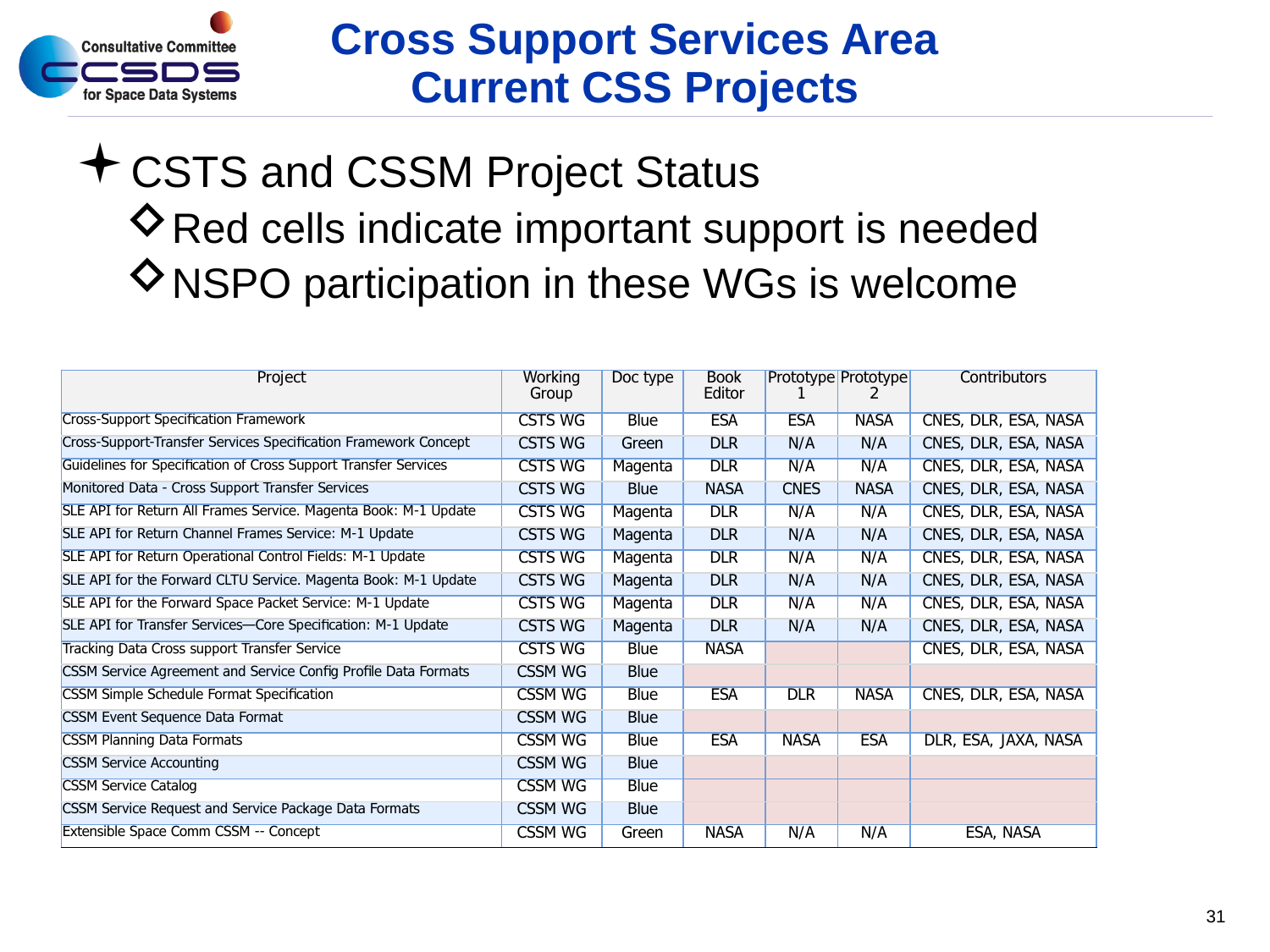

# Cross Support Services Area Current CSS Projects
CSTS and CSSM Project Status
Red cells indicate important support is needed
NSPO participation in these WGs is welcome
| Project | Working Group | Doc type | Book Editor | Prototype 1 | Prototype 2 | Contributors |
| --- | --- | --- | --- | --- | --- | --- |
| Cross-Support Specification Framework | CSTS WG | Blue | ESA | ESA | NASA | CNES, DLR, ESA, NASA |
| Cross-Support-Transfer Services Specification Framework Concept | CSTS WG | Green | DLR | N/A | N/A | CNES, DLR, ESA, NASA |
| Guidelines for Specification of Cross Support Transfer Services | CSTS WG | Magenta | DLR | N/A | N/A | CNES, DLR, ESA, NASA |
| Monitored Data - Cross Support Transfer Services | CSTS WG | Blue | NASA | CNES | NASA | CNES, DLR, ESA, NASA |
| SLE API for Return All Frames Service. Magenta Book: M-1 Update | CSTS WG | Magenta | DLR | N/A | N/A | CNES, DLR, ESA, NASA |
| SLE API for Return Channel Frames Service: M-1 Update | CSTS WG | Magenta | DLR | N/A | N/A | CNES, DLR, ESA, NASA |
| SLE API for Return Operational Control Fields: M-1 Update | CSTS WG | Magenta | DLR | N/A | N/A | CNES, DLR, ESA, NASA |
| SLE API for the Forward CLTU Service. Magenta Book: M-1 Update | CSTS WG | Magenta | DLR | N/A | N/A | CNES, DLR, ESA, NASA |
| SLE API for the Forward Space Packet Service: M-1 Update | CSTS WG | Magenta | DLR | N/A | N/A | CNES, DLR, ESA, NASA |
| SLE API for Transfer Services—Core Specification: M-1 Update | CSTS WG | Magenta | DLR | N/A | N/A | CNES, DLR, ESA, NASA |
| Tracking Data Cross support Transfer Service | CSTS WG | Blue | NASA |  |  | CNES, DLR, ESA, NASA |
| CSSM Service Agreement and Service Config Profile Data Formats | CSSM WG | Blue |  |  |  |  |
| CSSM Simple Schedule Format Specification | CSSM WG | Blue | ESA | DLR | NASA | CNES, DLR, ESA, NASA |
| CSSM Event Sequence Data Format | CSSM WG | Blue |  |  |  |  |
| CSSM Planning Data Formats | CSSM WG | Blue | ESA | NASA | ESA | DLR, ESA, JAXA, NASA |
| CSSM Service Accounting | CSSM WG | Blue |  |  |  |  |
| CSSM Service Catalog | CSSM WG | Blue |  |  |  |  |
| CSSM Service Request and Service Package Data Formats | CSSM WG | Blue |  |  |  |  |
| Extensible Space Comm CSSM -- Concept | CSSM WG | Green | NASA | N/A | N/A | ESA, NASA |
31